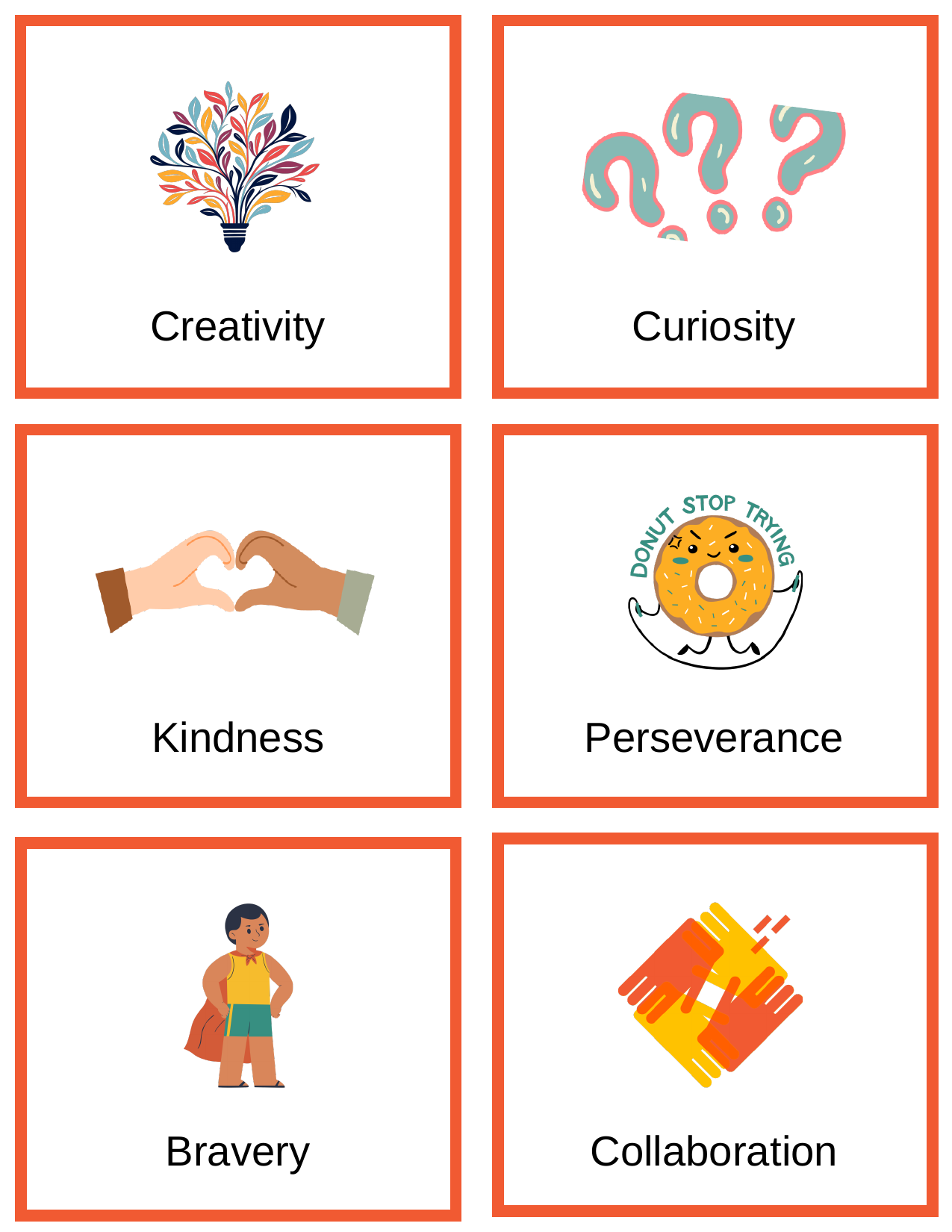

| Creativity | Curiosity |
| --- | --- |
| Kindness | Perseverance |
| Bravery | Collaboration |